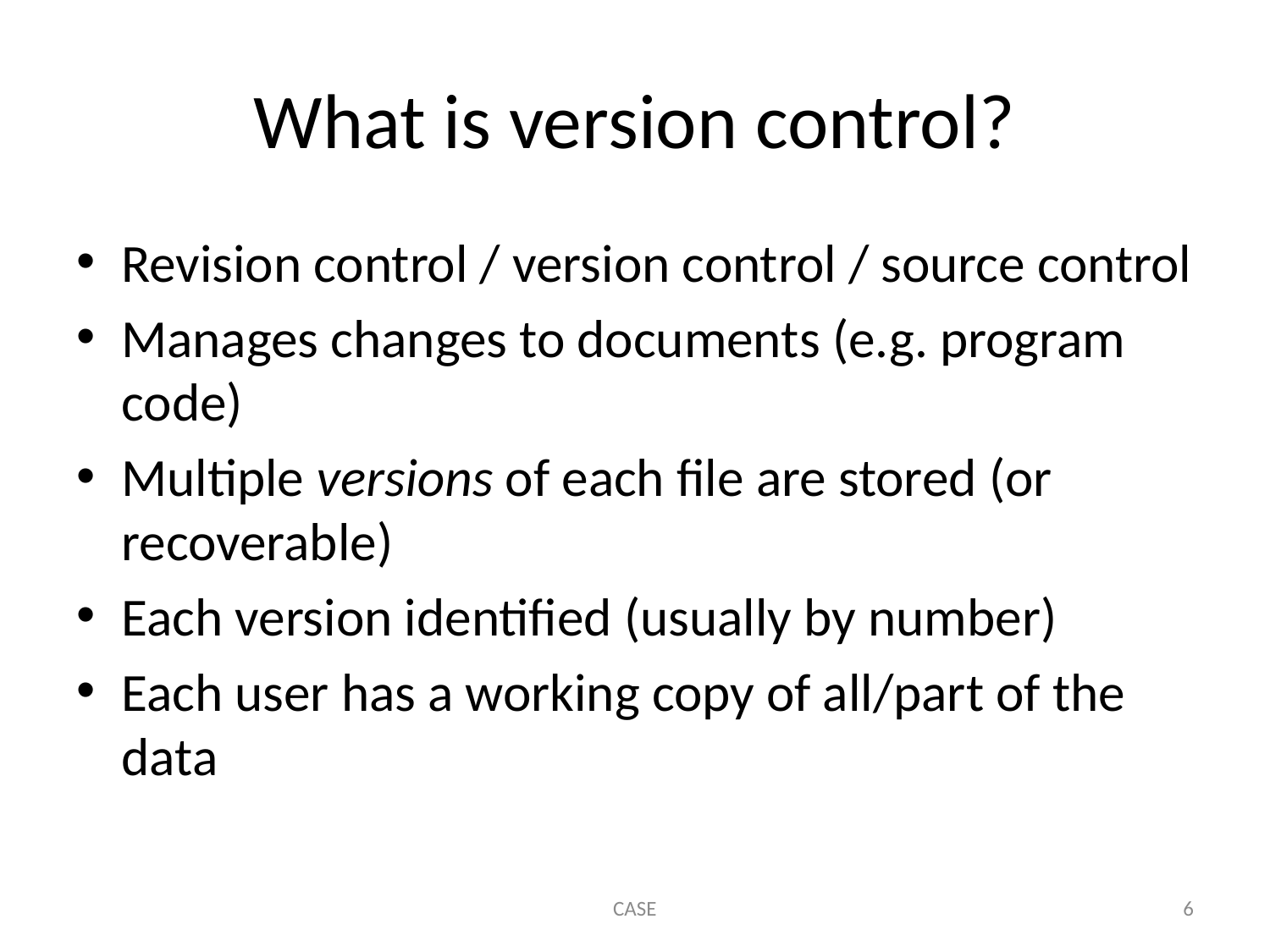

# What is version control?
Revision control / version control / source control
Manages changes to documents (e.g. program code)
Multiple versions of each file are stored (or recoverable)
Each version identified (usually by number)
Each user has a working copy of all/part of the data
CASE
6